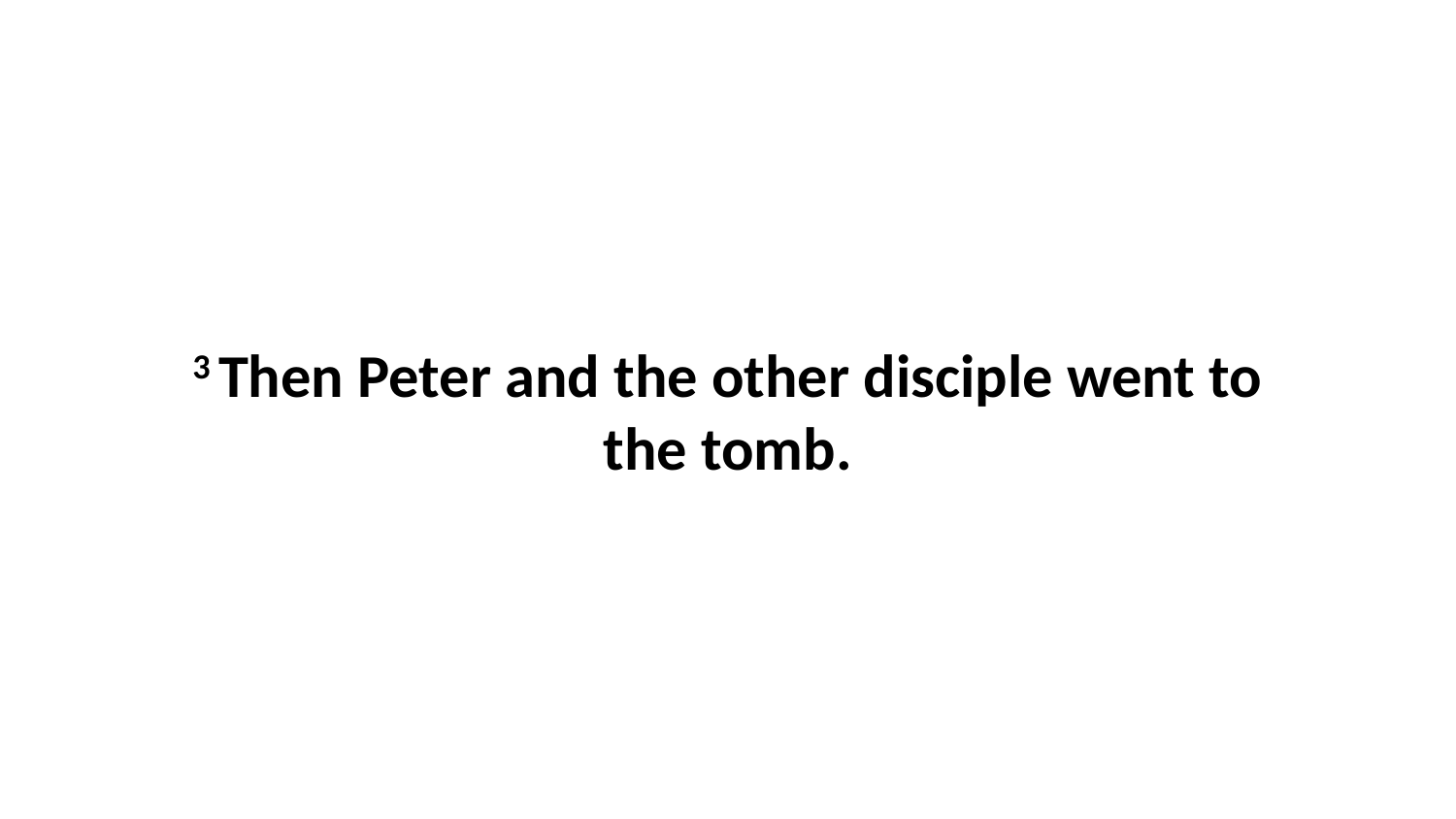

3 Then Peter and the other disciple went to the tomb.